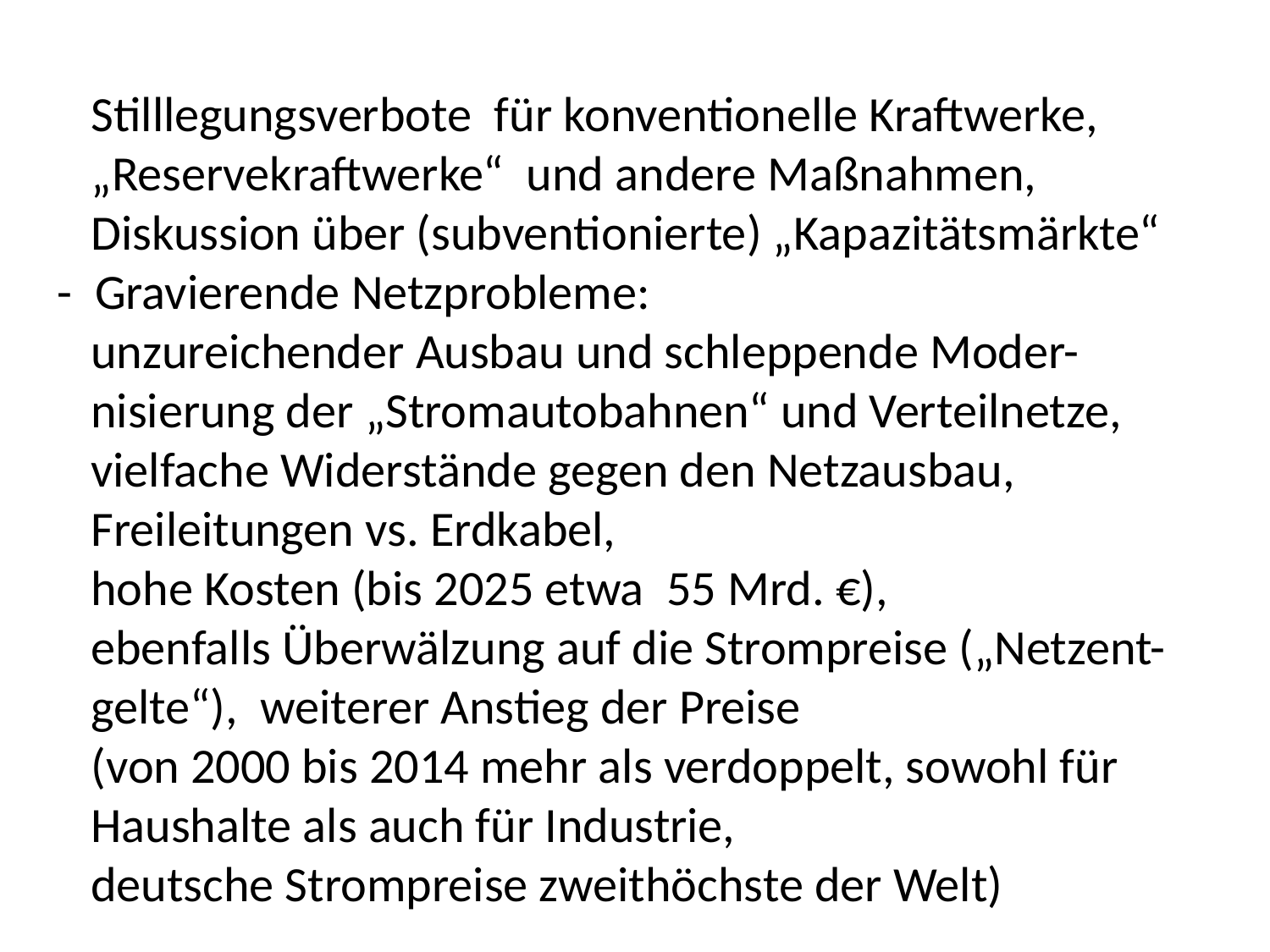

Stilllegungsverbote  für konventionelle Kraftwerke,
   „Reservekraftwerke“  und andere Maßnahmen,
   Diskussion über (subventionierte) „Kapazitätsmärkte“
-  Gravierende Netzprobleme:
   unzureichender Ausbau und schleppende Moder-
   nisierung der „Stromautobahnen“ und Verteilnetze,
   vielfache Widerstände gegen den Netzausbau,
   Freileitungen vs. Erdkabel,
   hohe Kosten (bis 2025 etwa  55 Mrd. €),
   ebenfalls Überwälzung auf die Strompreise („Netzent-
   gelte“),  weiterer Anstieg der Preise
   (von 2000 bis 2014 mehr als verdoppelt, sowohl für
   Haushalte als auch für Industrie,
   deutsche Strompreise zweithöchste der Welt)